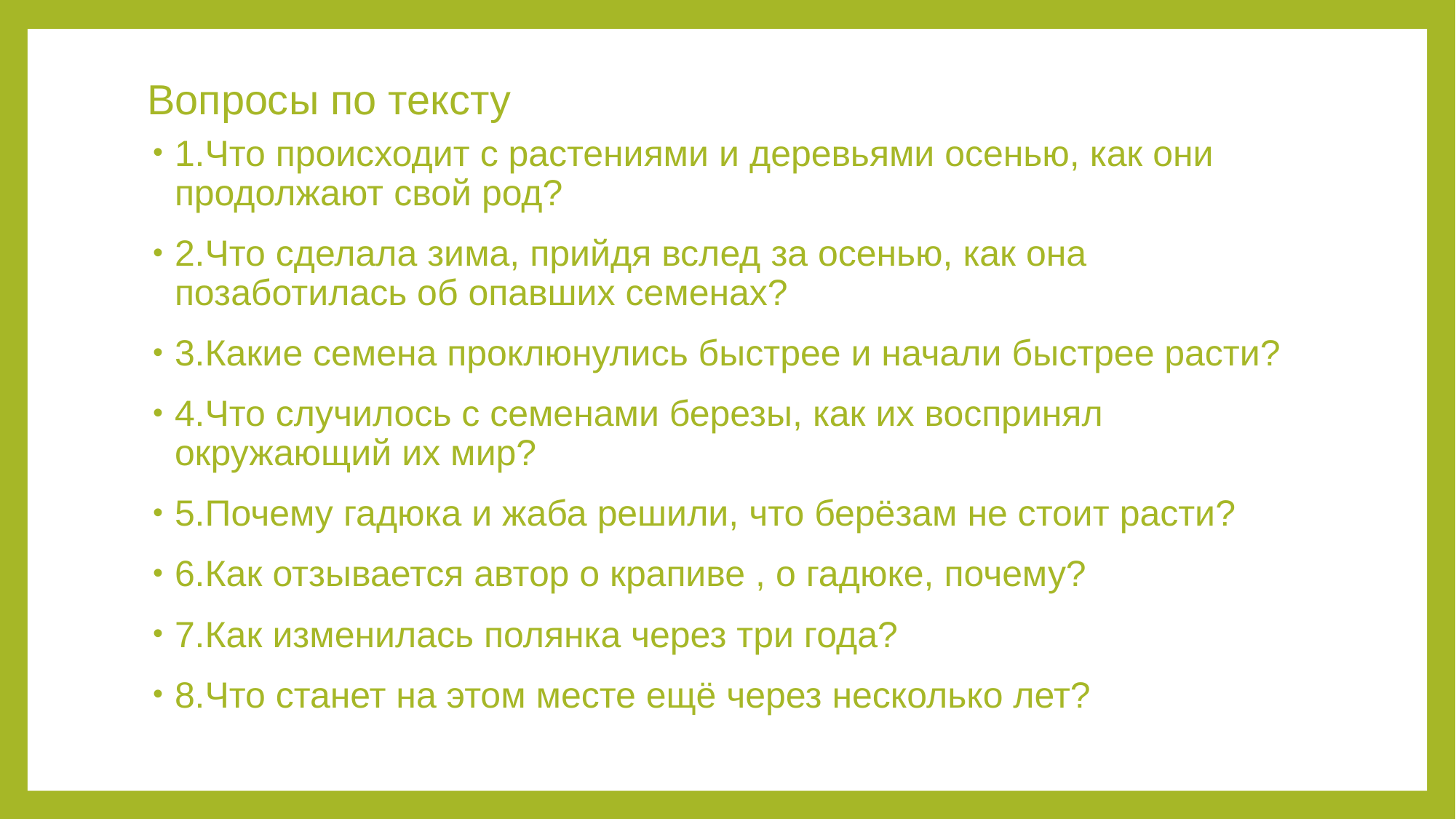

# Вопросы по тексту
1.Что происходит с растениями и деревьями осенью, как они продолжают свой род?
2.Что сделала зима, прийдя вслед за осенью, как она позаботилась об опавших семенах?
3.Какие семена проклюнулись быстрее и начали быстрее расти?
4.Что случилось с семенами березы, как их воспринял окружающий их мир?
5.Почему гадюка и жаба решили, что берёзам не стоит расти?
6.Как отзывается автор о крапиве , о гадюке, почему?
7.Как изменилась полянка через три года?
8.Что станет на этом месте ещё через несколько лет?